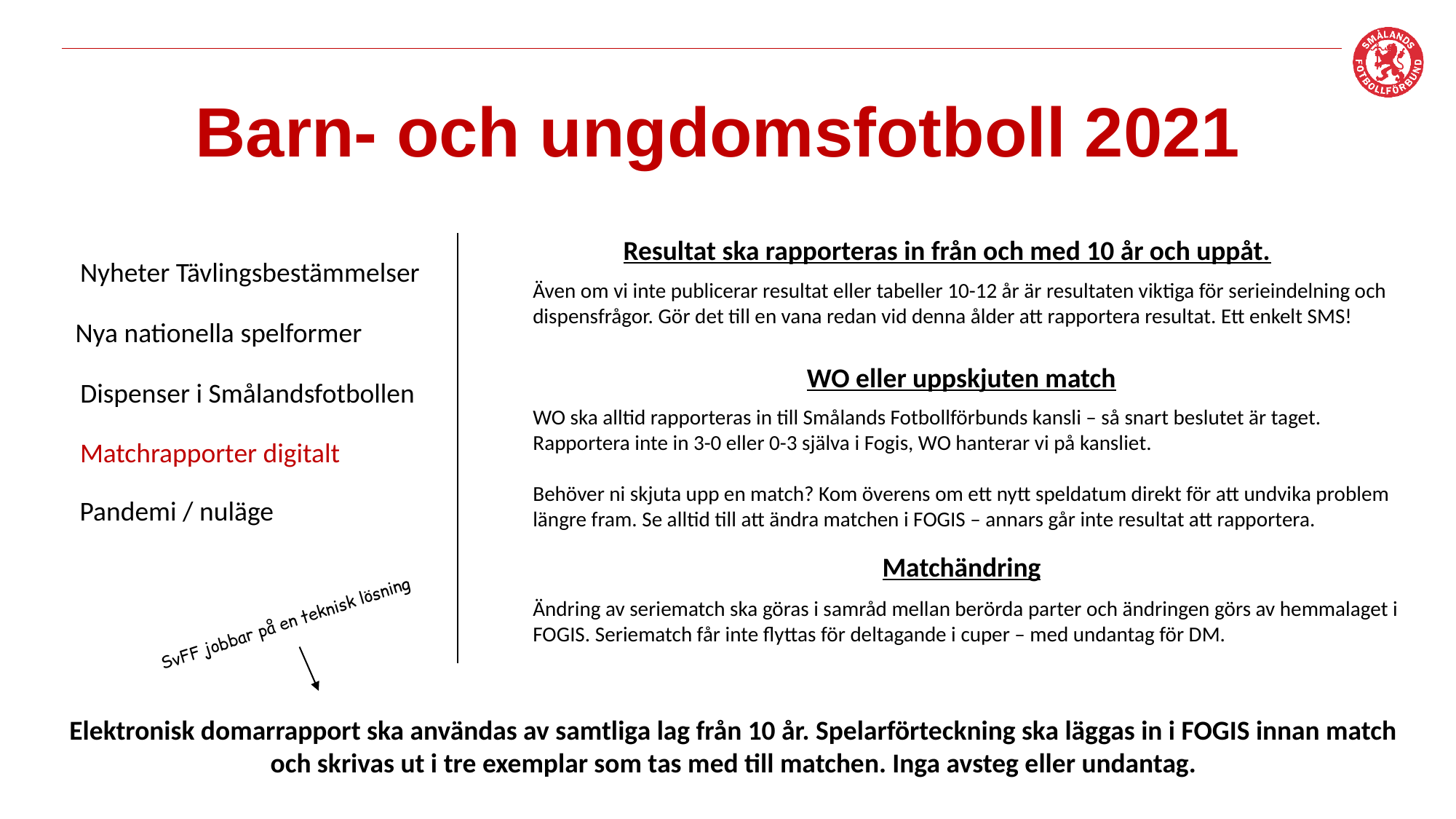

Barn- och ungdomsfotboll 2021
Resultat ska rapporteras in från och med 10 år och uppåt.

Nyheter Tävlingsbestämmelser
Även om vi inte publicerar resultat eller tabeller 10-12 år är resultaten viktiga för serieindelning och dispensfrågor. Gör det till en vana redan vid denna ålder att rapportera resultat. Ett enkelt SMS!
Nya nationella spelformer
WO eller uppskjuten match
Dispenser i Smålandsfotbollen
WO ska alltid rapporteras in till Smålands Fotbollförbunds kansli – så snart beslutet är taget. Rapportera inte in 3-0 eller 0-3 själva i Fogis, WO hanterar vi på kansliet.

Behöver ni skjuta upp en match? Kom överens om ett nytt speldatum direkt för att undvika problem längre fram. Se alltid till att ändra matchen i FOGIS – annars går inte resultat att rapportera.
Matchrapporter digitalt

Pandemi / nuläge
Matchändring
Ändring av seriematch ska göras i samråd mellan berörda parter och ändringen görs av hemmalaget i FOGIS. Seriematch får inte flyttas för deltagande i cuper – med undantag för DM.
SvFF jobbar på en teknisk lösning
Elektronisk domarrapport ska användas av samtliga lag från 10 år. Spelarförteckning ska läggas in i FOGIS innan match
och skrivas ut i tre exemplar som tas med till matchen. Inga avsteg eller undantag.